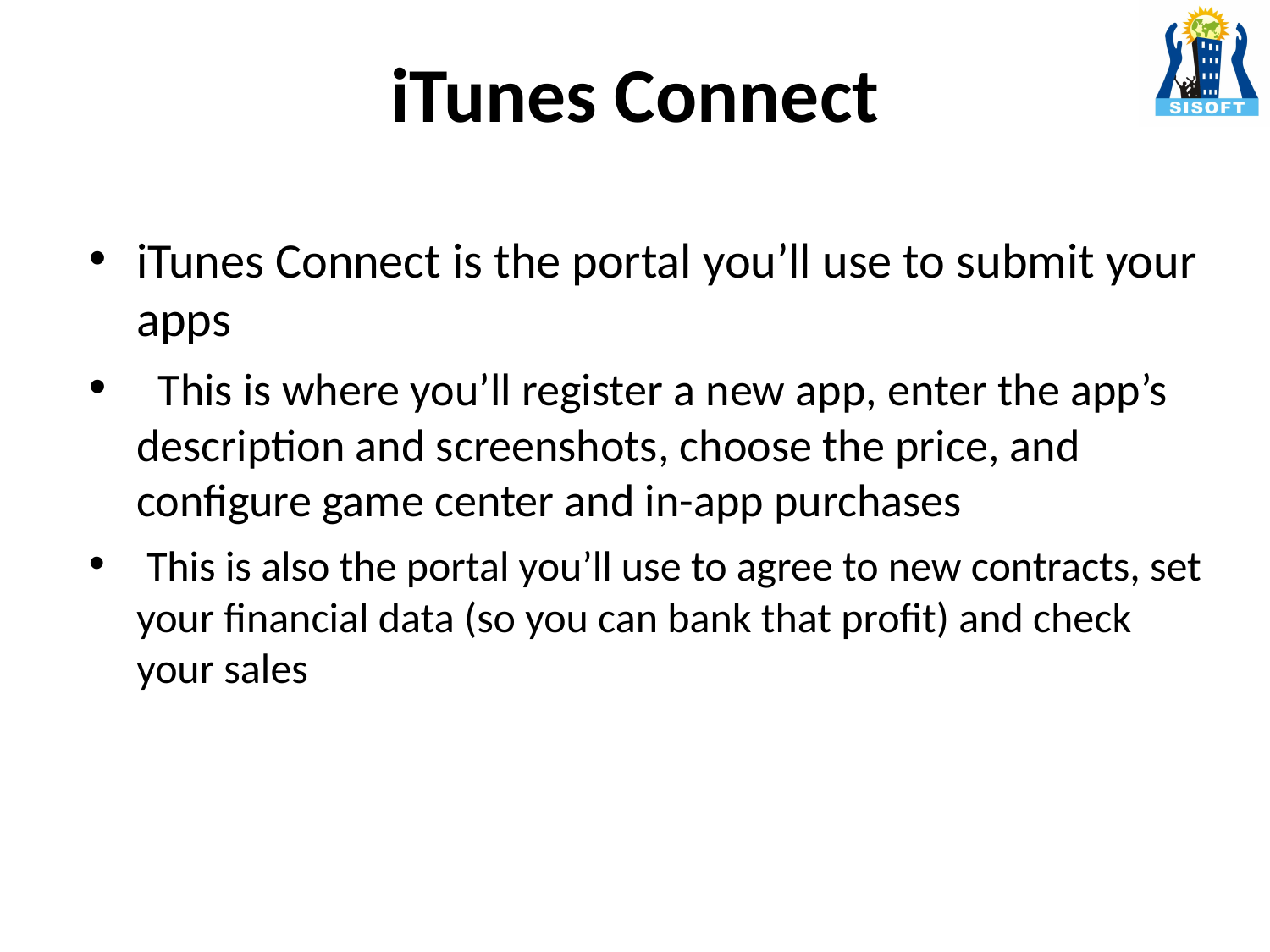

# iTunes Connect
iTunes Connect is the portal you’ll use to submit your apps
  This is where you’ll register a new app, enter the app’s description and screenshots, choose the price, and configure game center and in-app purchases
 This is also the portal you’ll use to agree to new contracts, set your financial data (so you can bank that profit) and check your sales